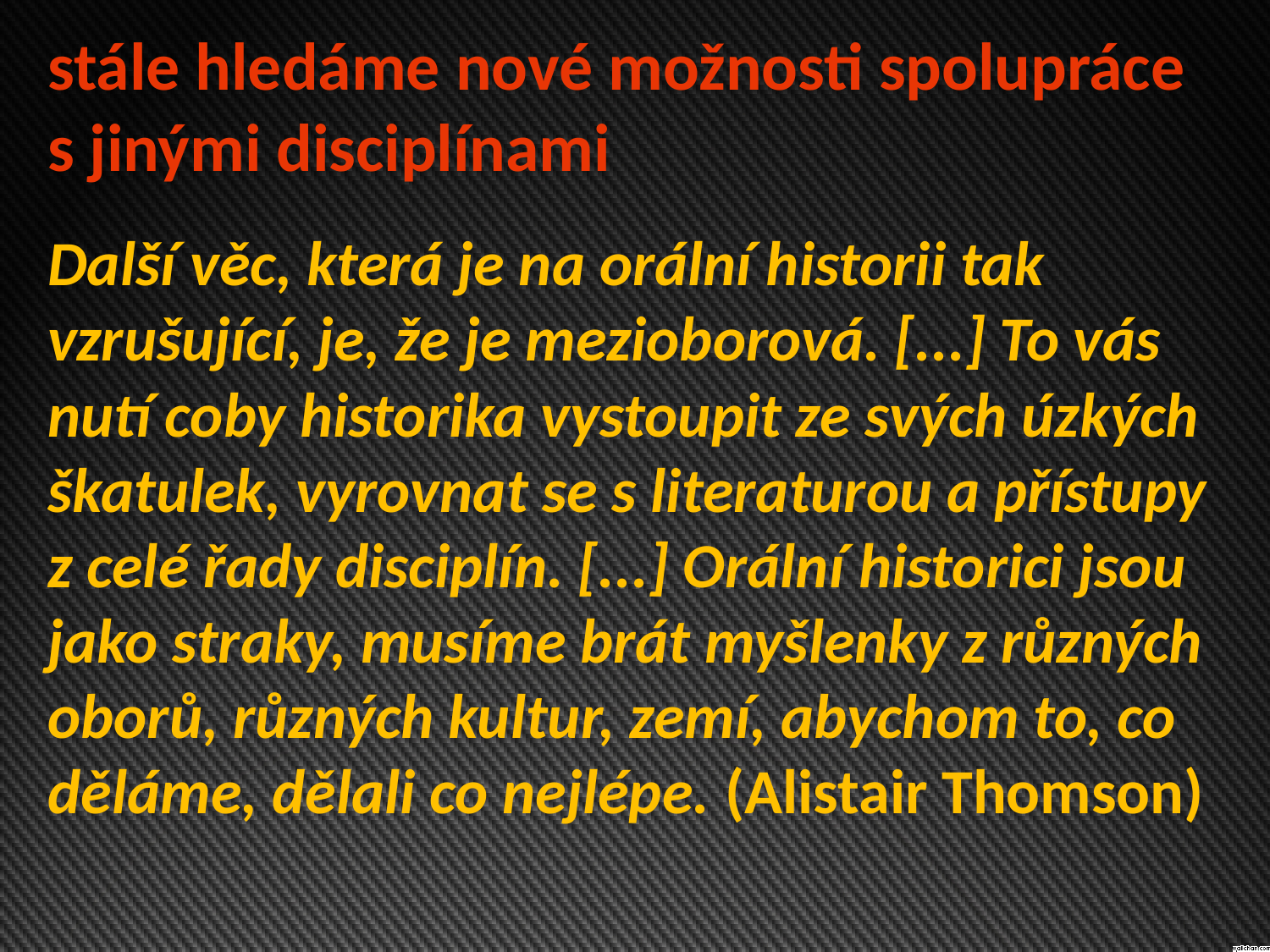

stále hledáme nové možnosti spolupráce s jinými disciplínami

Další věc, která je na orální historii tak vzrušující, je, že je mezioborová. [...] To vás nutí coby historika vystoupit ze svých úzkých škatulek, vyrovnat se s literaturou a přístupy z celé řady disciplín. [...] Orální historici jsou jako straky, musíme brát myšlenky z různých oborů, různých kultur, zemí, abychom to, co děláme, dělali co nejlépe. (Alistair Thomson)